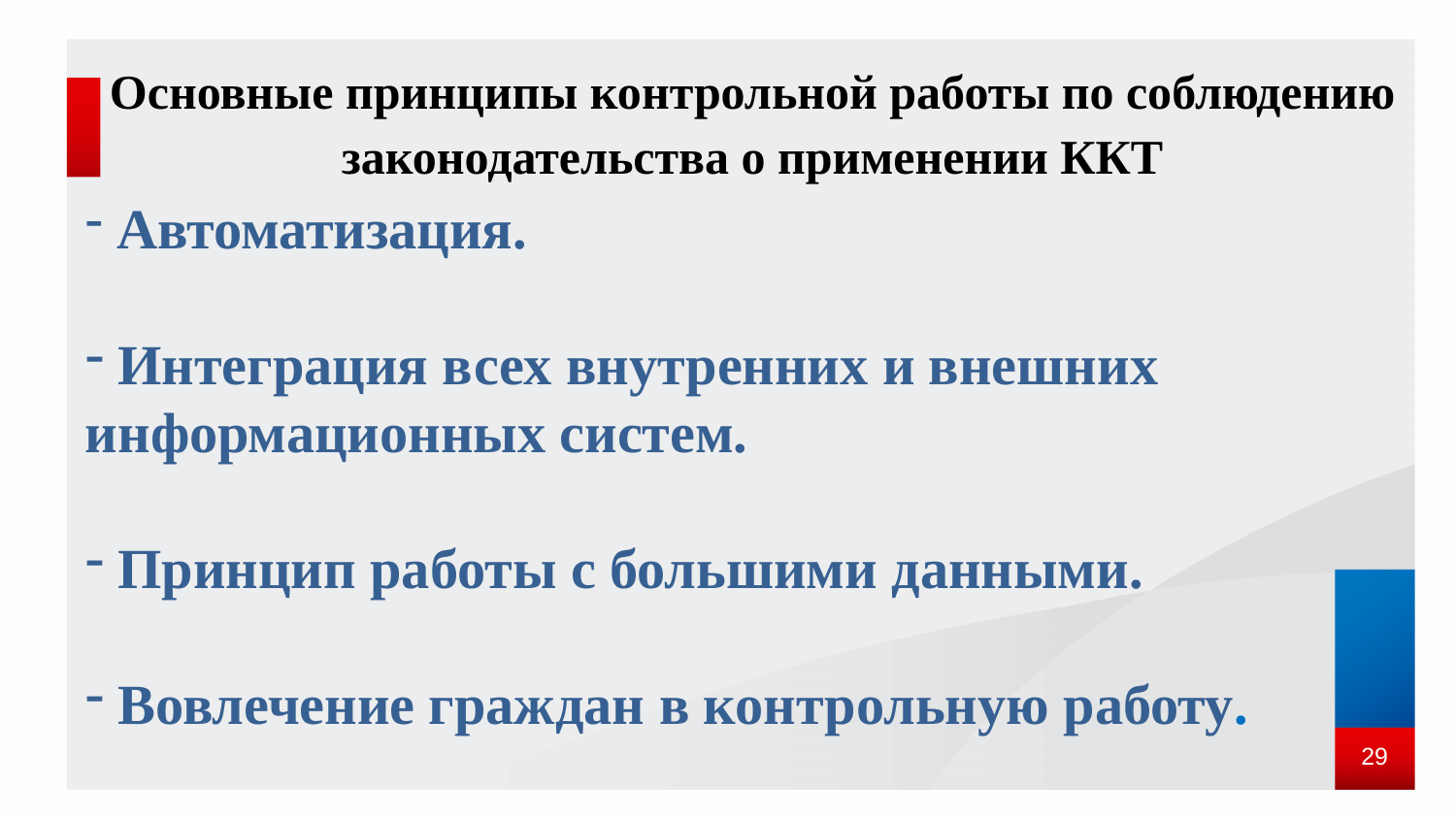

# Основные принципы контрольной работы по соблюдению законодательства о применении ККТ
 Автоматизация.

 Интеграция всех внутренних и внешних информационных систем.

 Принцип работы с большими данными.

 Вовлечение граждан в контрольную работу.
29